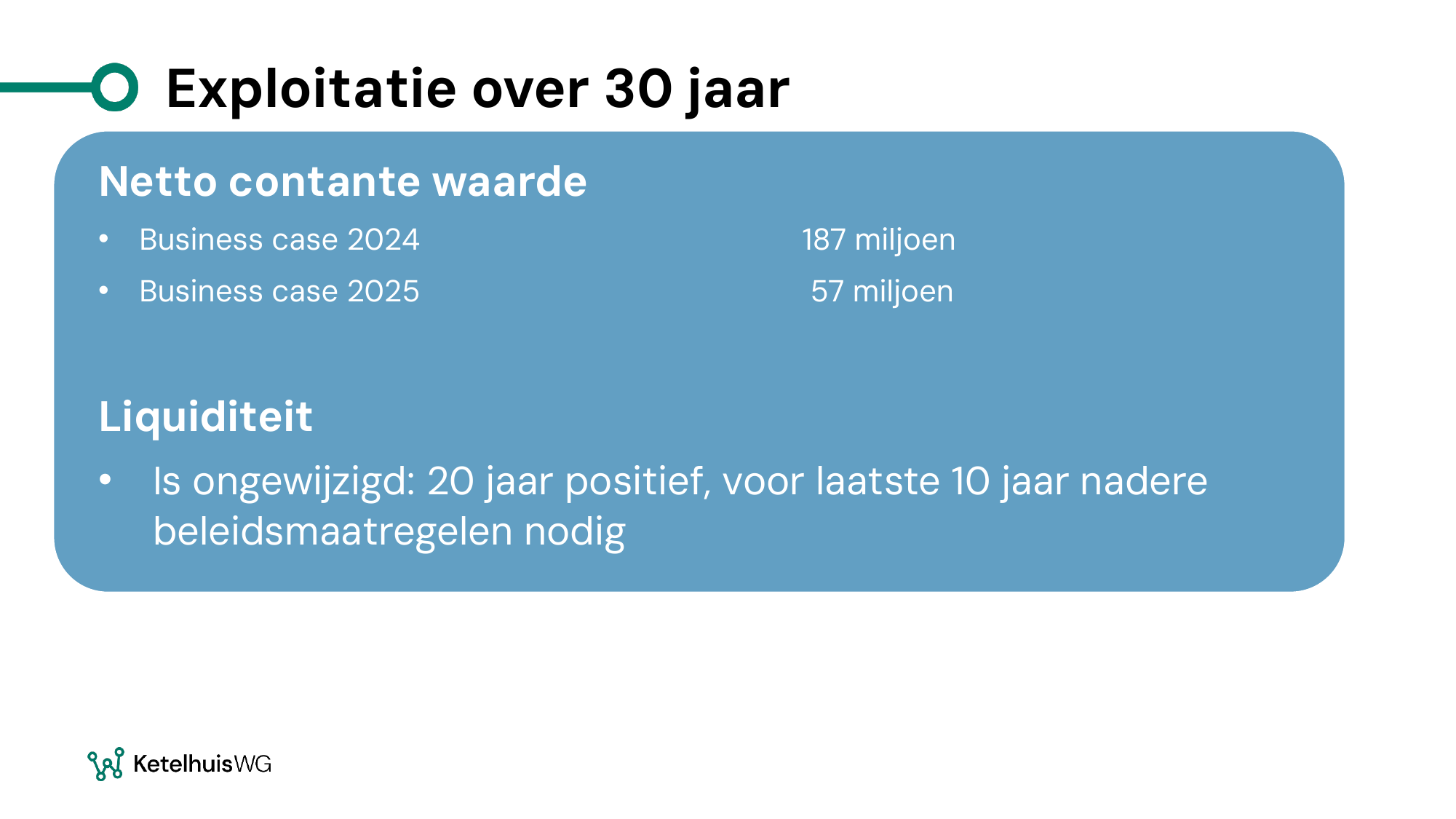

# Exploitatie over 30 jaar

Netto contante waarde
Business case 2024				 187 miljoen
Business case 2025				  57 miljoen

Liquiditeit
Is ongewijzigd: 20 jaar positief, voor laatste 10 jaar nadere beleidsmaatregelen nodig